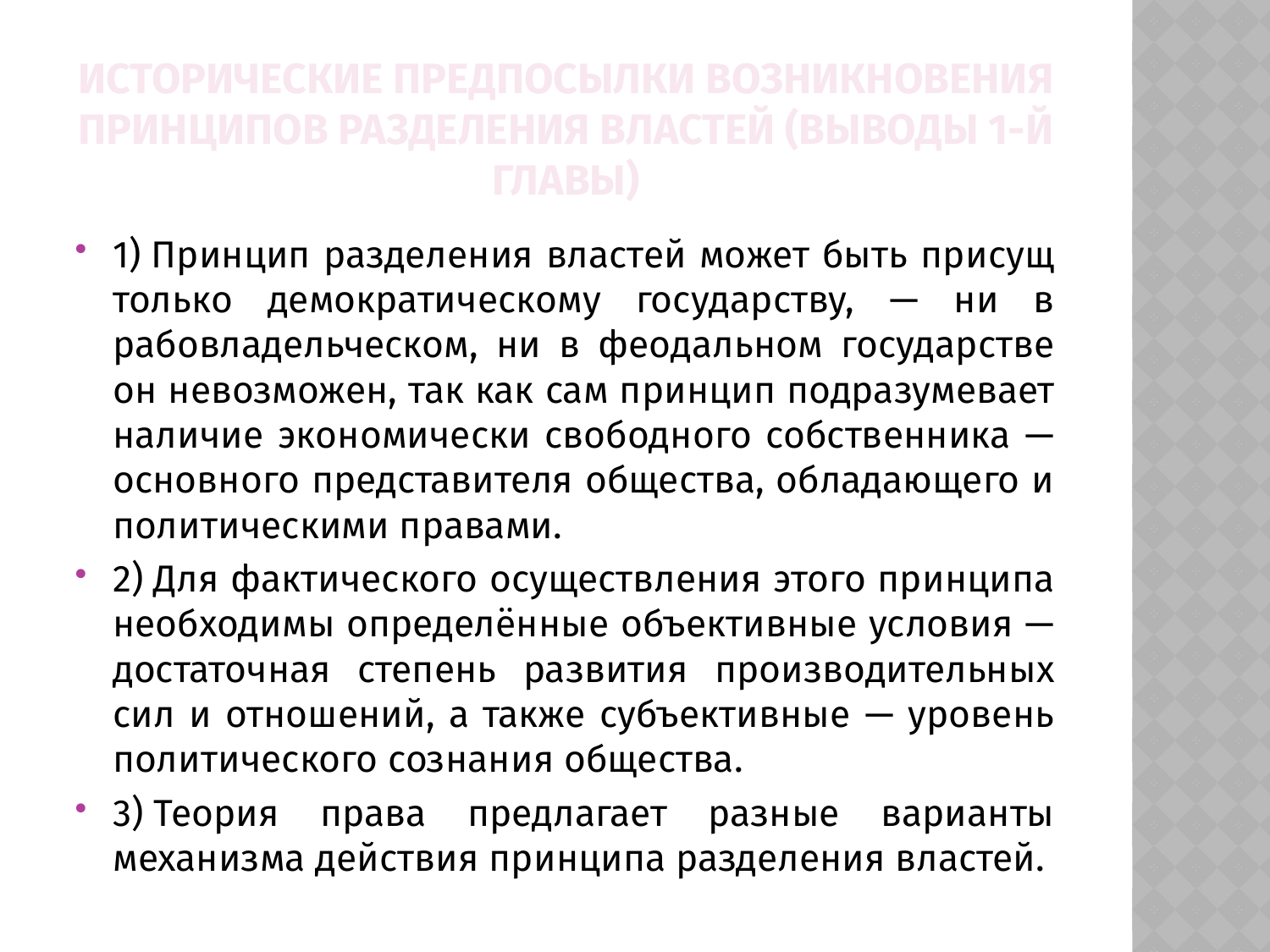

# ИСТОРИЧЕСКИЕ ПРЕДПОСЫЛКИ ВОЗНИКНОВЕНИЯ ПРИНЦИПОВ РАЗДЕЛЕНИЯ ВЛАСТЕЙ (выводы 1-й главы)
1) Принцип разделения властей может быть присущ только демократическому государству, — ни в рабовладельческом, ни в феодальном государстве он невозможен, так как сам принцип подразумевает наличие экономически свободного собственника — основного представителя общества, обладающего и политическими правами.
2) Для фактического осуществления этого принципа необходимы определённые объективные условия — достаточная степень развития производительных сил и отношений, а также субъективные — уровень политического сознания общества.
3) Теория права предлагает разные варианты механизма действия принципа разделения властей.